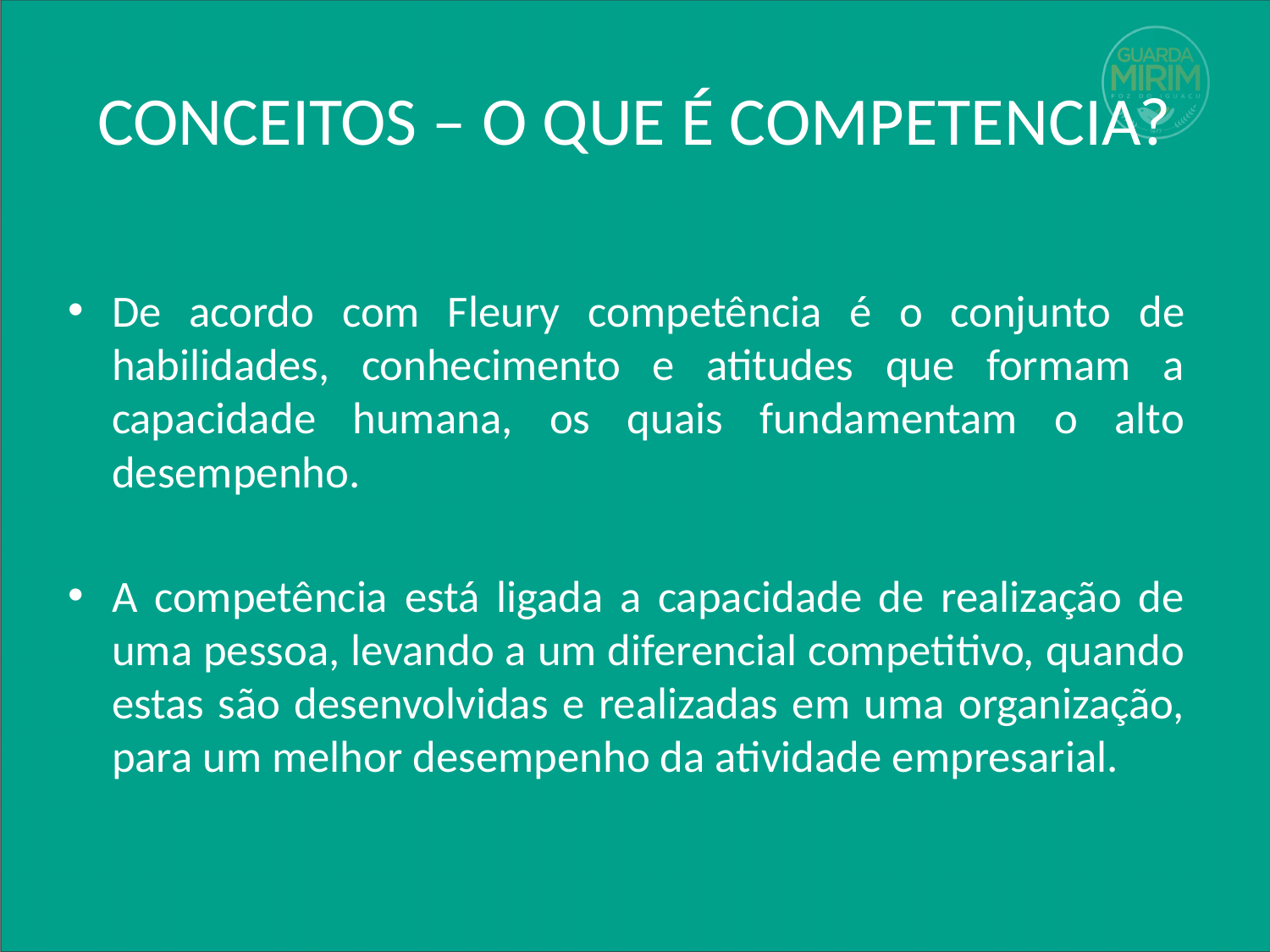

# CONCEITOS – O QUE É COMPETENCIA?
De acordo com Fleury competência é o conjunto de habilidades, conhecimento e atitudes que formam a capacidade humana, os quais fundamentam o alto desempenho.

A competência está ligada a capacidade de realização de uma pessoa, levando a um diferencial competitivo, quando estas são desenvolvidas e realizadas em uma organização, para um melhor desempenho da atividade empresarial.